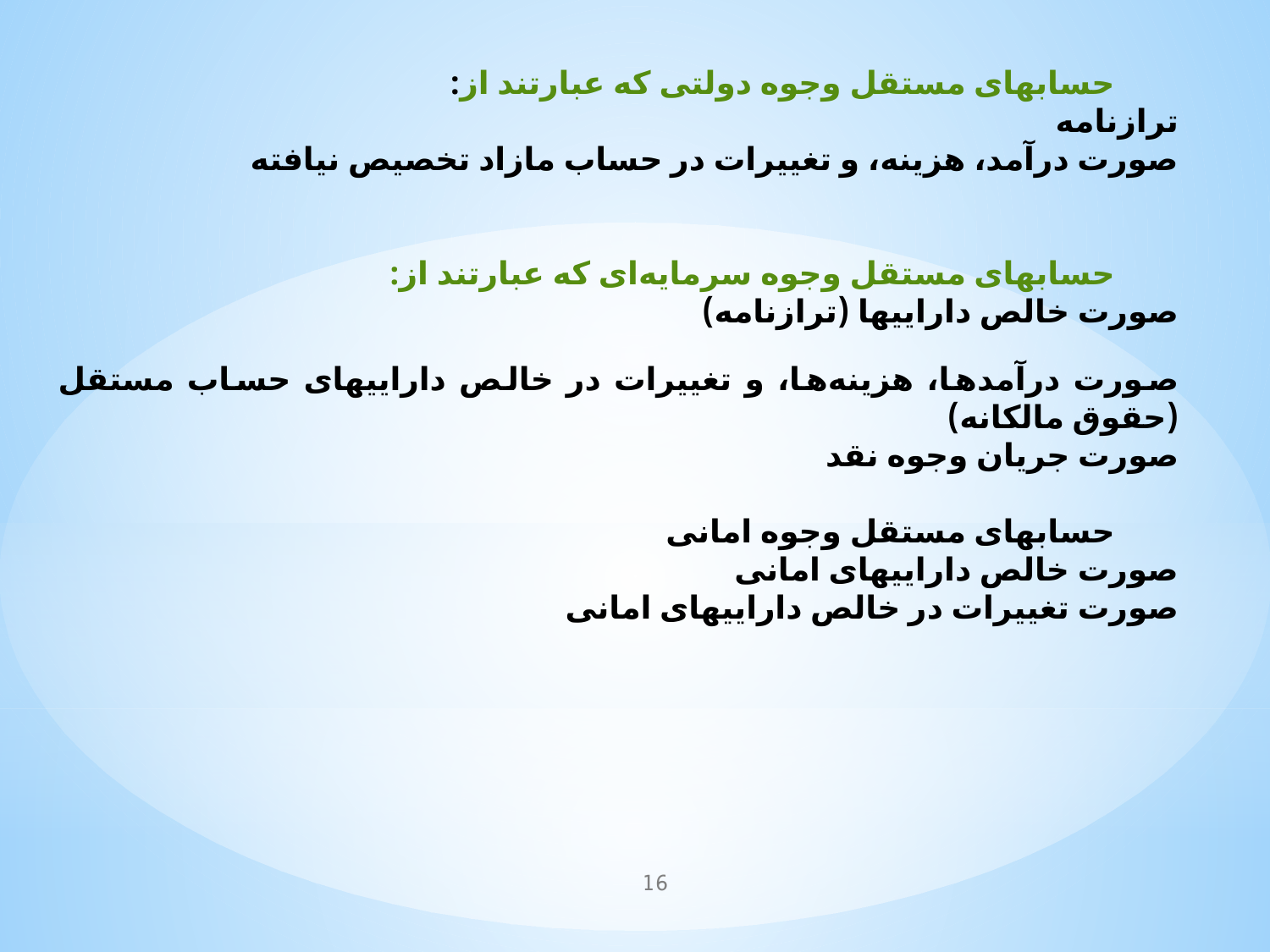

حسابهای مستقل وجوه دولتی که عبارتند از:
ترازنامه
صورت درآمد، هزینه، و تغییرات در حساب مازاد تخصیص نیافته

حسابهای مستقل وجوه سرمایه‌ای که عبارتند از:
صورت خالص داراییها (ترازنامه)

صورت درآمدها، هزینه‌ها، و تغییرات در خالص داراییهای حساب مستقل (حقوق مالکانه)
صورت جریان وجوه نقد

حسابهای مستقل وجوه امانی
صورت خالص داراییهای امانی
صورت تغییرات در خالص داراییهای امانی

16